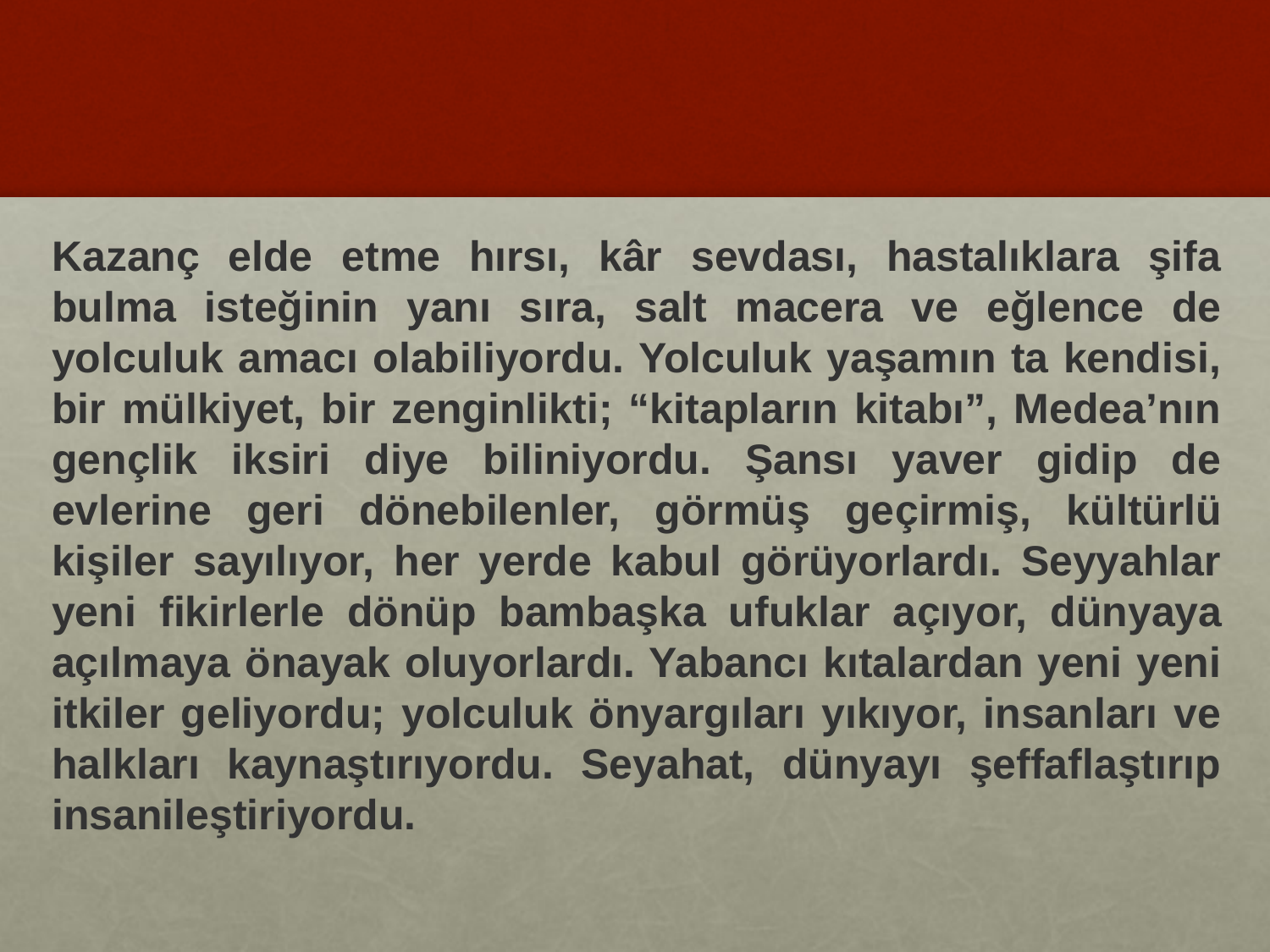

#
Kazanç elde etme hırsı, kâr sevdası, hastalıklara şifa bulma isteğinin yanı sıra, salt macera ve eğlence de yolculuk amacı olabiliyordu. Yolculuk yaşamın ta kendisi, bir mülkiyet, bir zenginlikti; “kitapların kitabı”, Medea’nın gençlik iksiri diye biliniyordu. Şansı yaver gidip de evlerine geri dönebilenler, görmüş geçirmiş, kültürlü kişiler sayılıyor, her yerde kabul görüyorlardı. Seyyahlar yeni fikirlerle dönüp bambaşka ufuklar açıyor, dünyaya açılmaya önayak oluyorlardı. Yabancı kıtalardan yeni yeni itkiler geliyordu; yolculuk önyargıları yıkıyor, insanları ve halkları kaynaştırıyordu. Seyahat, dünyayı şeffaflaştırıp insanileştiriyordu.